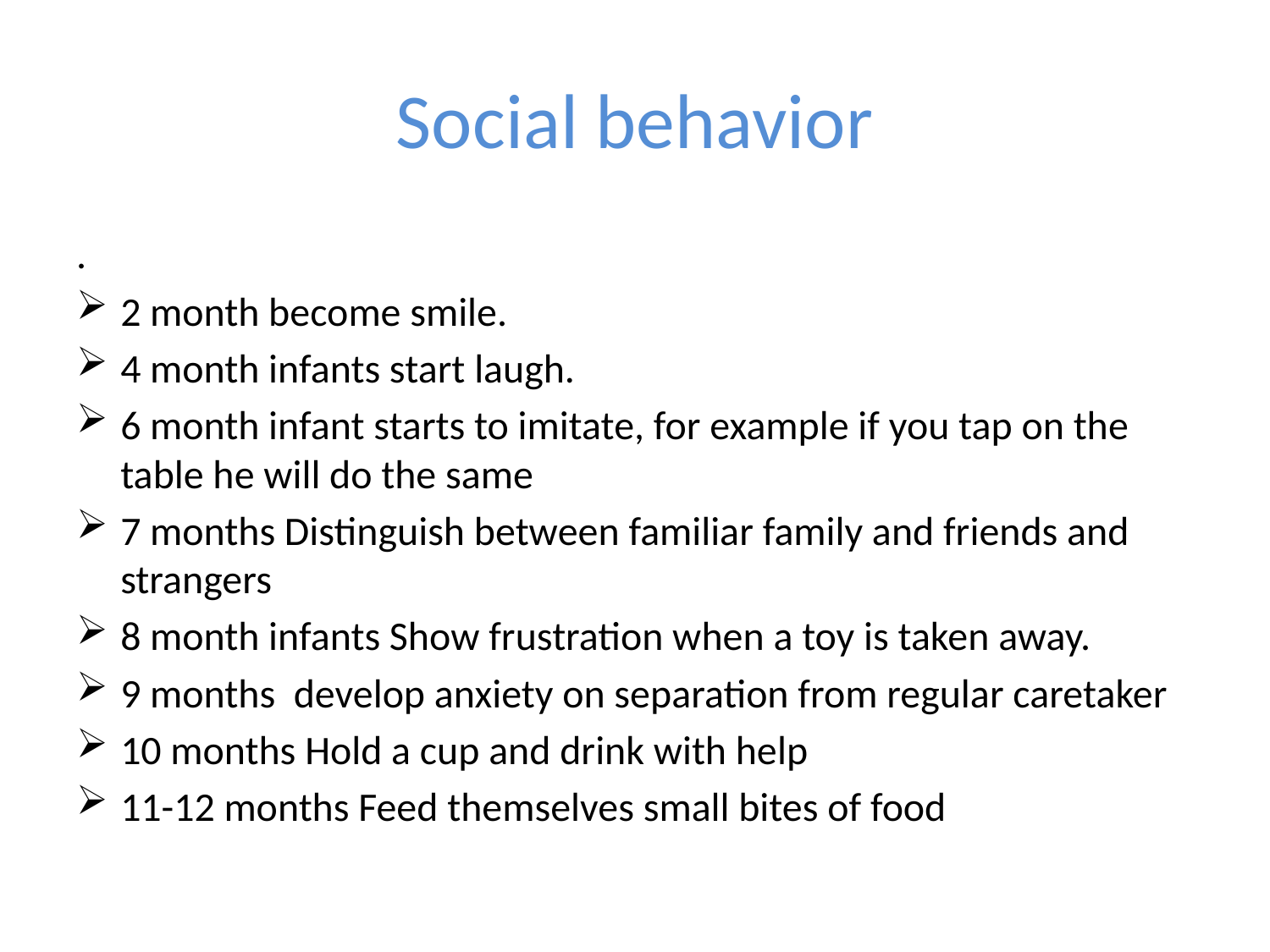

# Social behavior
.
2 month become smile.
4 month infants start laugh.
6 month infant starts to imitate, for example if you tap on the table he will do the same
7 months Distinguish between familiar family and friends and strangers
8 month infants Show frustration when a toy is taken away.
9 months  develop anxiety on separation from regular caretaker
10 months Hold a cup and drink with help
11-12 months Feed themselves small bites of food